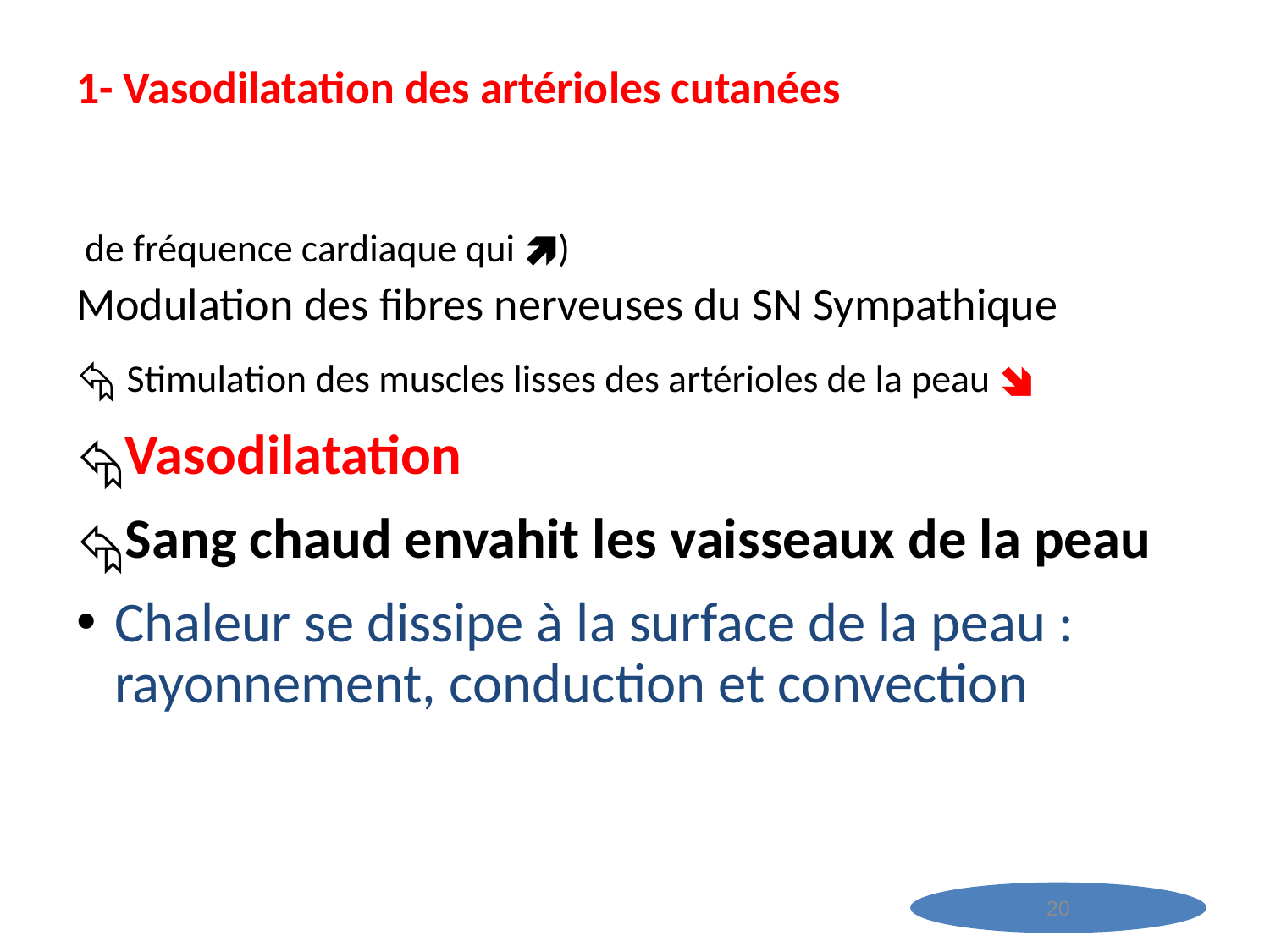

# 1- Vasodilatation des artérioles cutanées
 de fréquence cardiaque qui 🢅)
Modulation des fibres nerveuses du SN Sympathique
⮲ Stimulation des muscles lisses des artérioles de la peau 🢆
Vasodilatation
Sang chaud envahit les vaisseaux de la peau
Chaleur se dissipe à la surface de la peau : rayonnement, conduction et convection

20